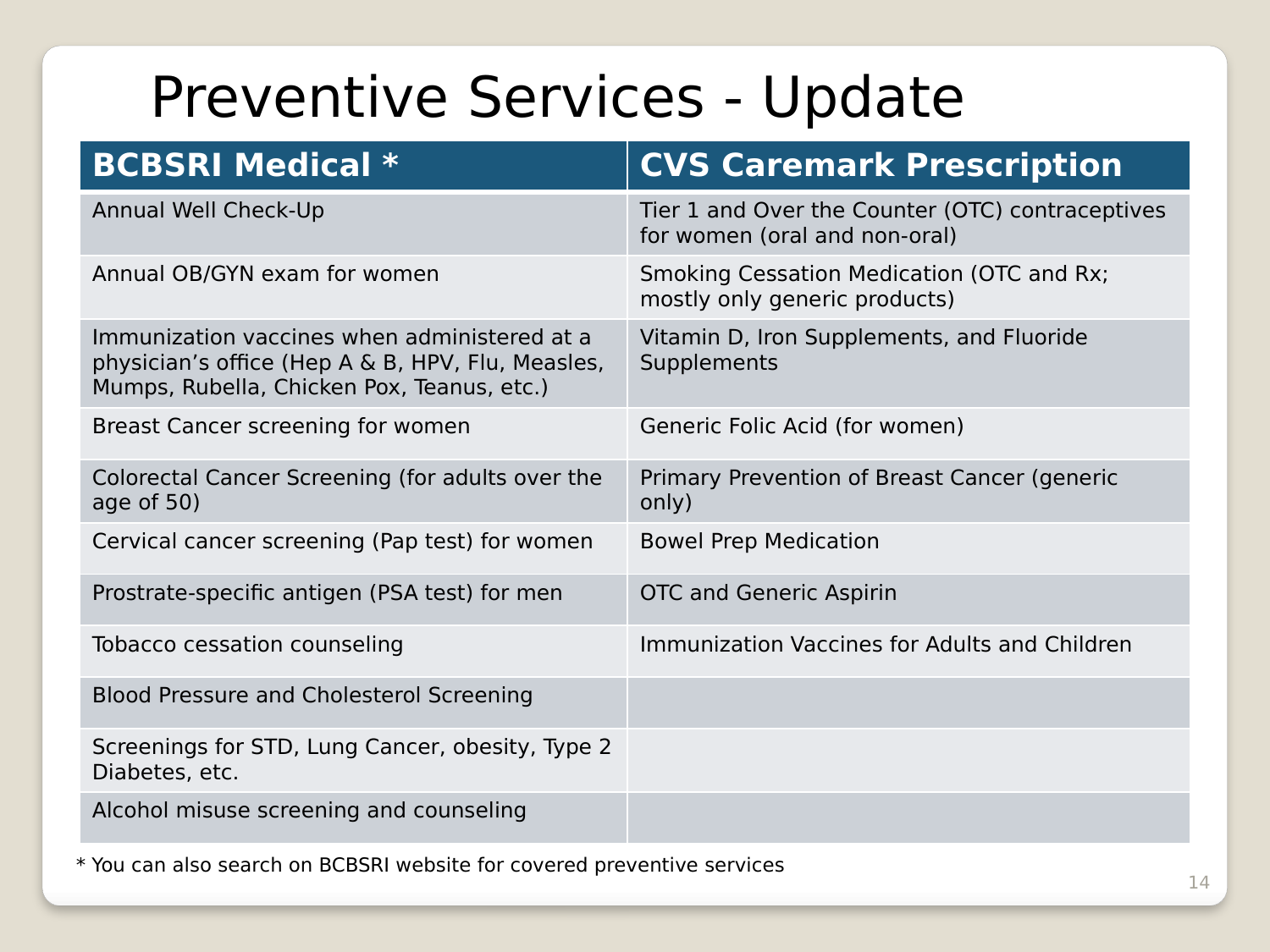

Preventive Services - Update
| BCBSRI Medical \* | CVS Caremark Prescription |
| --- | --- |
| Annual Well Check-Up | Tier 1 and Over the Counter (OTC) contraceptives for women (oral and non-oral) |
| Annual OB/GYN exam for women | Smoking Cessation Medication (OTC and Rx; mostly only generic products) |
| Immunization vaccines when administered at a physician’s office (Hep A & B, HPV, Flu, Measles, Mumps, Rubella, Chicken Pox, Teanus, etc.) | Vitamin D, Iron Supplements, and Fluoride Supplements |
| Breast Cancer screening for women | Generic Folic Acid (for women) |
| Colorectal Cancer Screening (for adults over the age of 50) | Primary Prevention of Breast Cancer (generic only) |
| Cervical cancer screening (Pap test) for women | Bowel Prep Medication |
| Prostrate-specific antigen (PSA test) for men | OTC and Generic Aspirin |
| Tobacco cessation counseling | Immunization Vaccines for Adults and Children |
| Blood Pressure and Cholesterol Screening |  |
| Screenings for STD, Lung Cancer, obesity, Type 2 Diabetes, etc. |  |
| Alcohol misuse screening and counseling |  |
* You can also search on BCBSRI website for covered preventive services
14